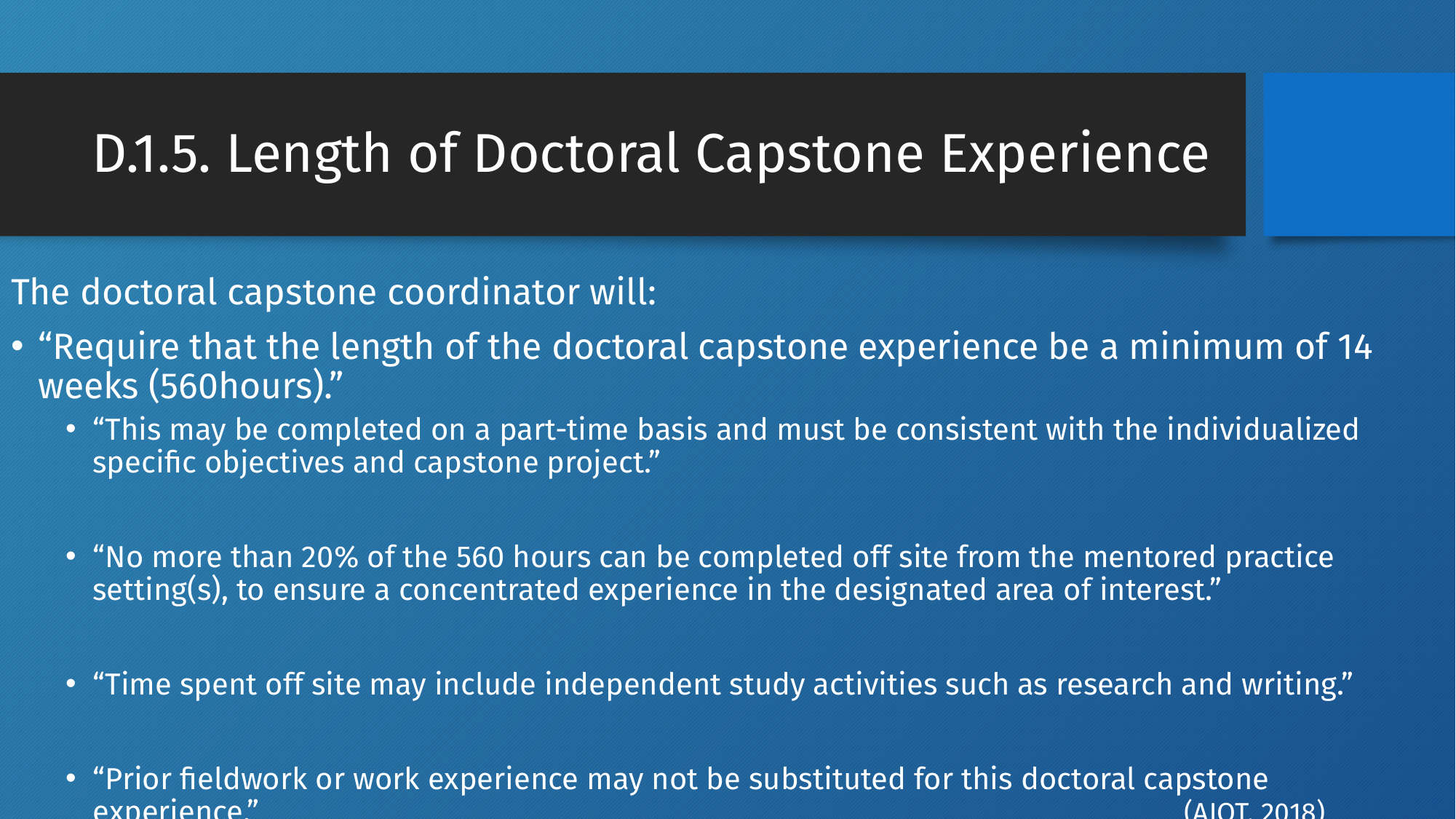

# D.1.5. Length of Doctoral Capstone Experience

The doctoral capstone coordinator will:
“Require that the length of the doctoral capstone experience be a minimum of 14 weeks (560hours).”
“This may be completed on a part-time basis and must be consistent with the individualized specific objectives and capstone project.”

“No more than 20% of the 560 hours can be completed off site from the mentored practice setting(s), to ensure a concentrated experience in the designated area of interest.”

“Time spent off site may include independent study activities such as research and writing.”

“Prior fieldwork or work experience may not be substituted for this doctoral capstone experience.”  									(AJOT, 2018)